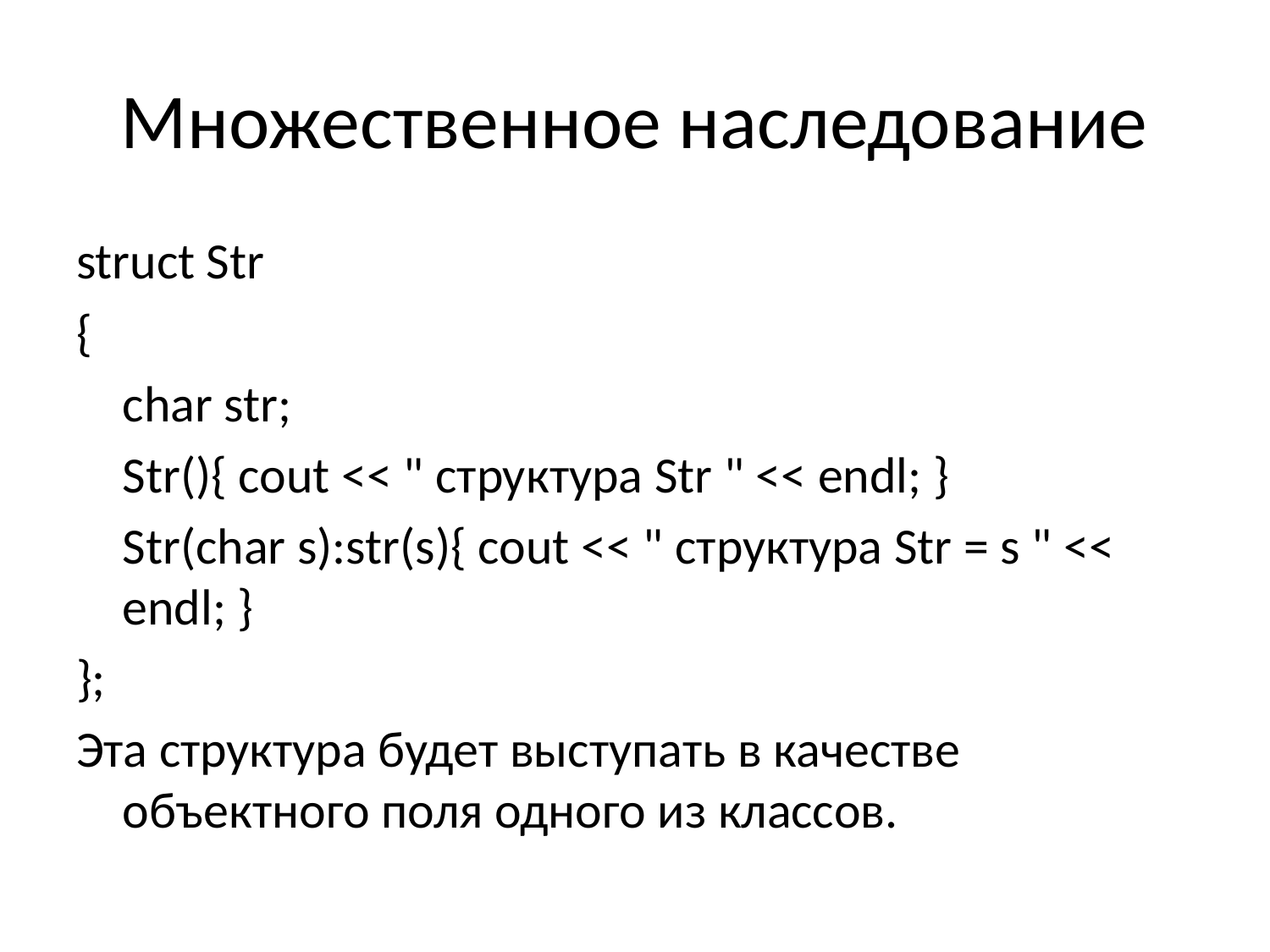

# Множественное наследование
struct Str
{
	char str;
	Str(){ cout << " структура Str " << endl; }
	Str(char s):str(s){ cout << " структура Str = s " << endl; }
};
Эта структура будет выступать в качестве объектного поля одного из классов.